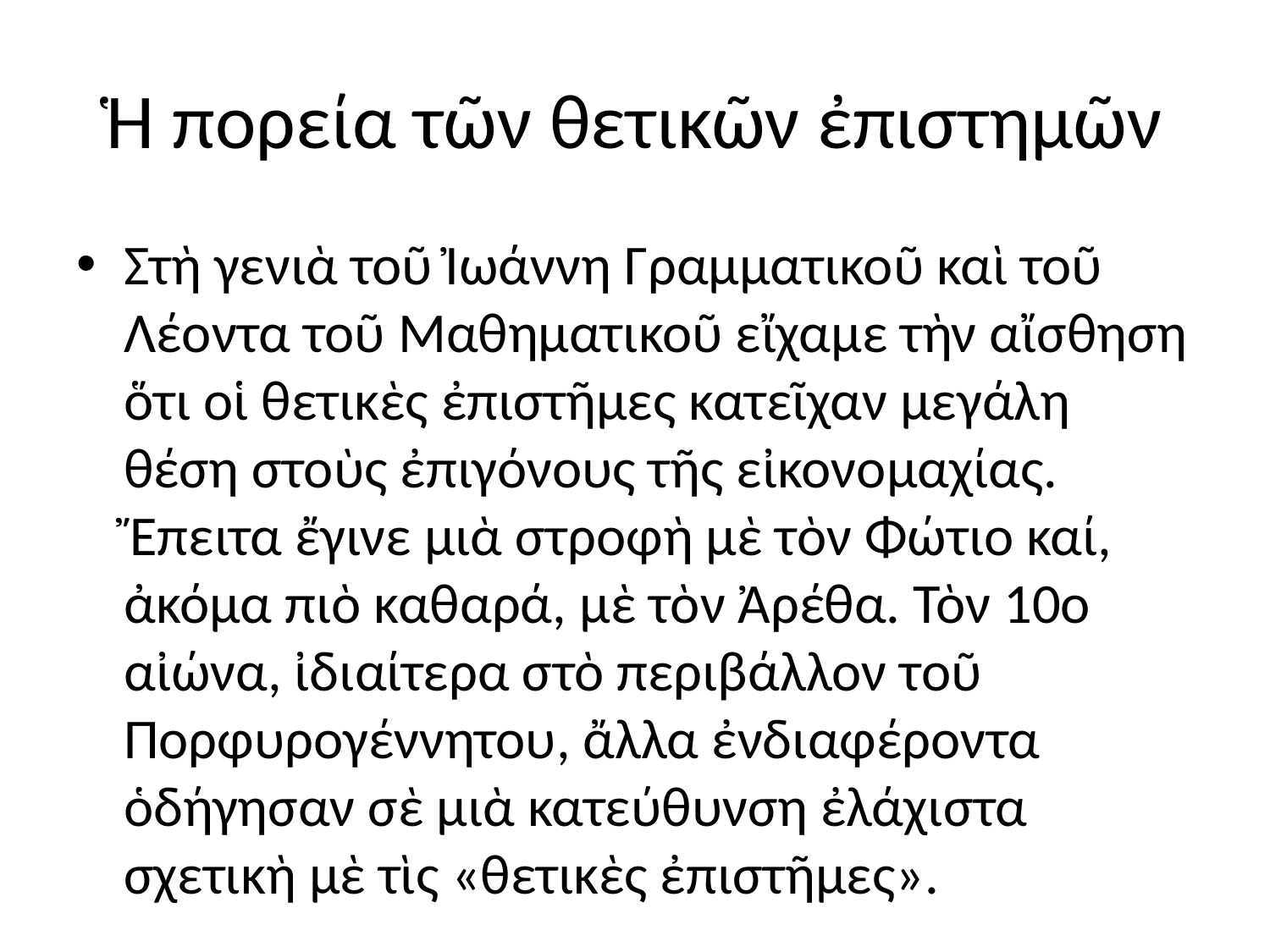

# Ἡ πορεία τῶν θετικῶν ἐπιστημῶν
Στὴ γενιὰ τοῦ Ἰωάννη Γραμματικοῦ καὶ τοῦ Λέοντα τοῦ Μαθηματικοῦ εἴχαμε τὴν αἴσθηση ὅτι οἱ θετικὲς ἐπιστῆμες κατεῖχαν μεγάλη θέση στοὺς ἐπιγόνους τῆς εἰκονομαχίας. Ἔπειτα ἔγινε μιὰ στροφὴ μὲ τὸν Φώτιο καί, ἀκόμα πιὸ καθαρά, μὲ τὸν Ἀρέθα. Τὸν 10ο αἰώνα, ἰδιαίτερα στὸ περιβάλλον τοῦ Πορφυρογέννητου, ἄλλα ἐνδιαφέροντα ὁδήγησαν σὲ μιὰ κατεύθυνση ἐλάχιστα σχετικὴ μὲ τὶς «θετικὲς ἐπιστῆμες».